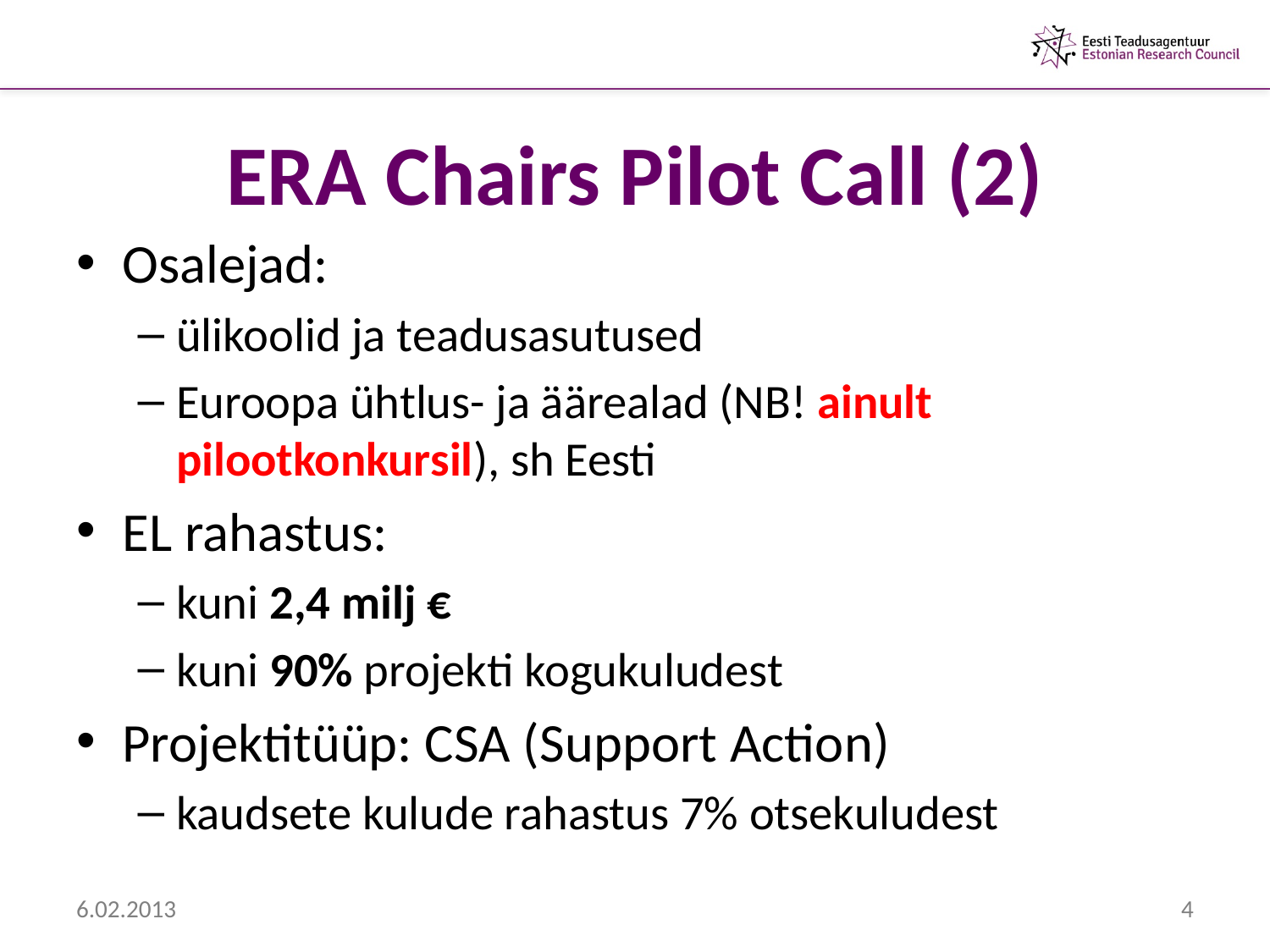

# ERA Chairs Pilot Call (2)
Osalejad:
ülikoolid ja teadusasutused
Euroopa ühtlus- ja äärealad (NB! ainult pilootkonkursil), sh Eesti
EL rahastus:
kuni 2,4 milj €
kuni 90% projekti kogukuludest
Projektitüüp: CSA (Support Action)
kaudsete kulude rahastus 7% otsekuludest

6.02.2013
4